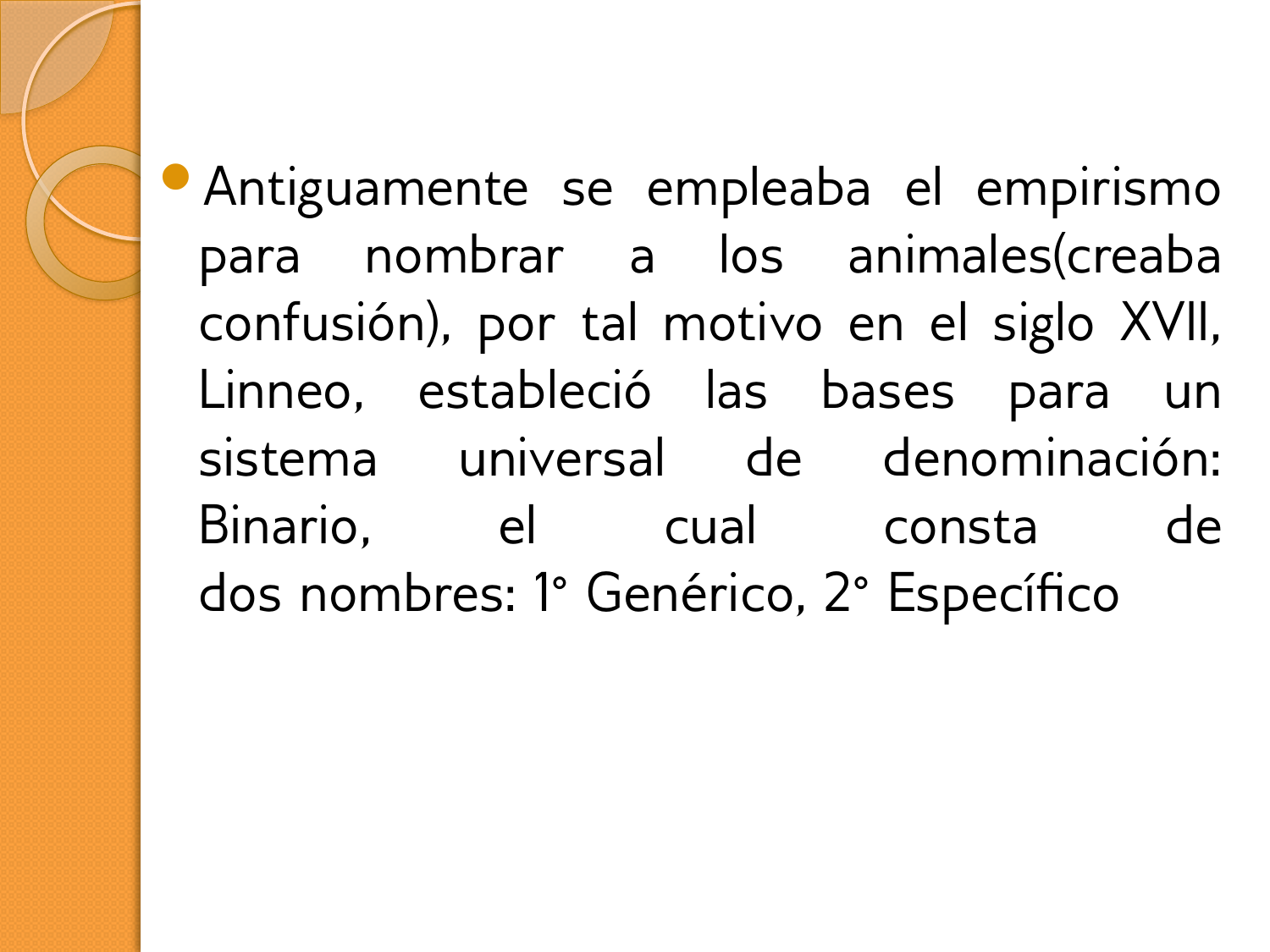

Antiguamente se empleaba el empirismo para nombrar a los animales(creaba confusión), por tal motivo en el siglo XVII, Linneo, estableció las bases para un sistema universal de denominación: Binario, el cual consta de dos nombres: 1° Genérico, 2° Específico